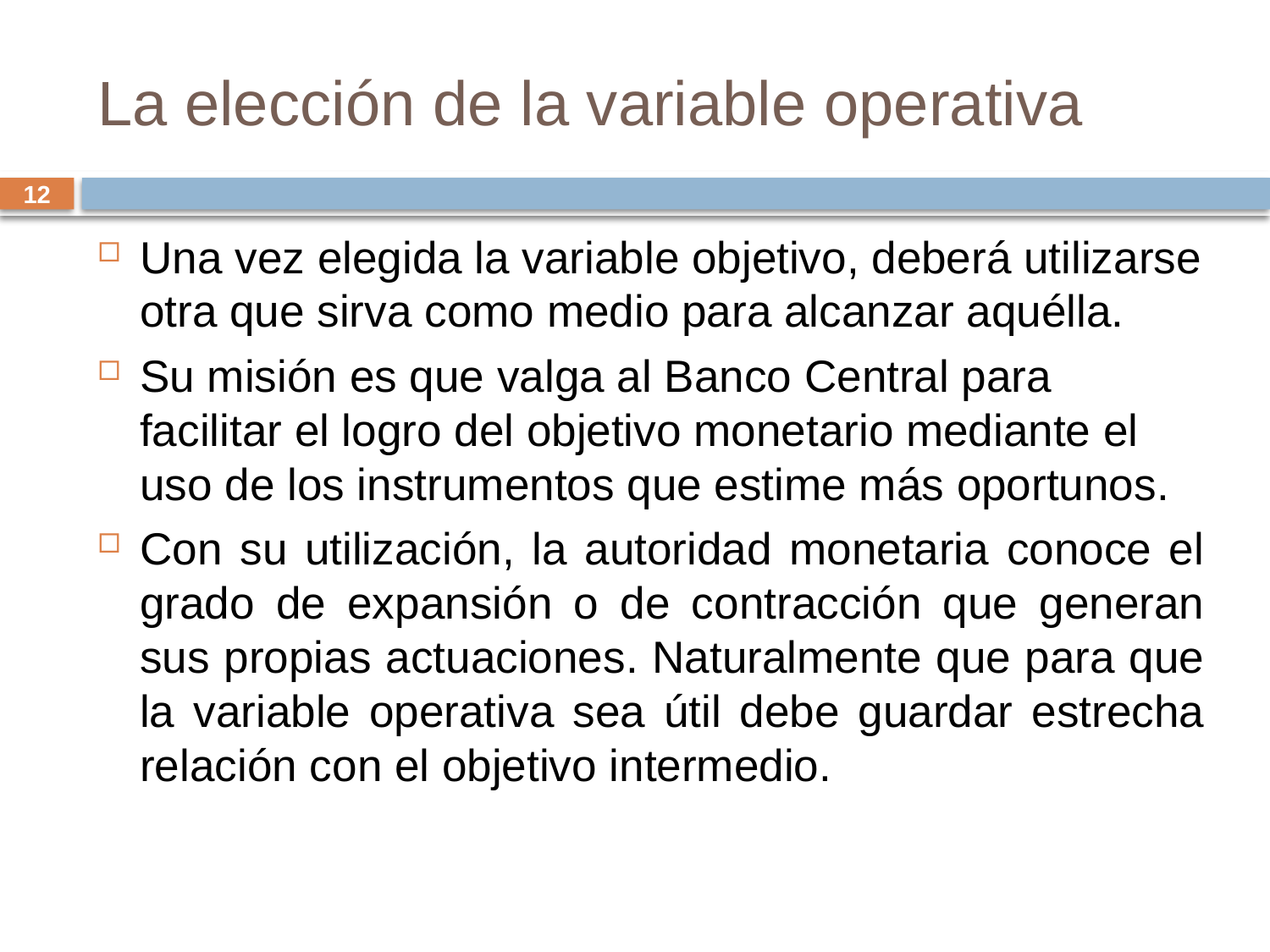

# La elección de la variable operativa
12
Una vez elegida la variable objetivo, deberá utilizarse otra que sirva como medio para alcanzar aquélla.
Su misión es que valga al Banco Central para facilitar el logro del objetivo monetario mediante el uso de los instrumentos que estime más oportunos.
Con su utilización, la autoridad monetaria conoce el grado de expansión o de contracción que generan sus propias actuaciones. Naturalmente que para que la variable operativa sea útil debe guardar estrecha relación con el objetivo intermedio.